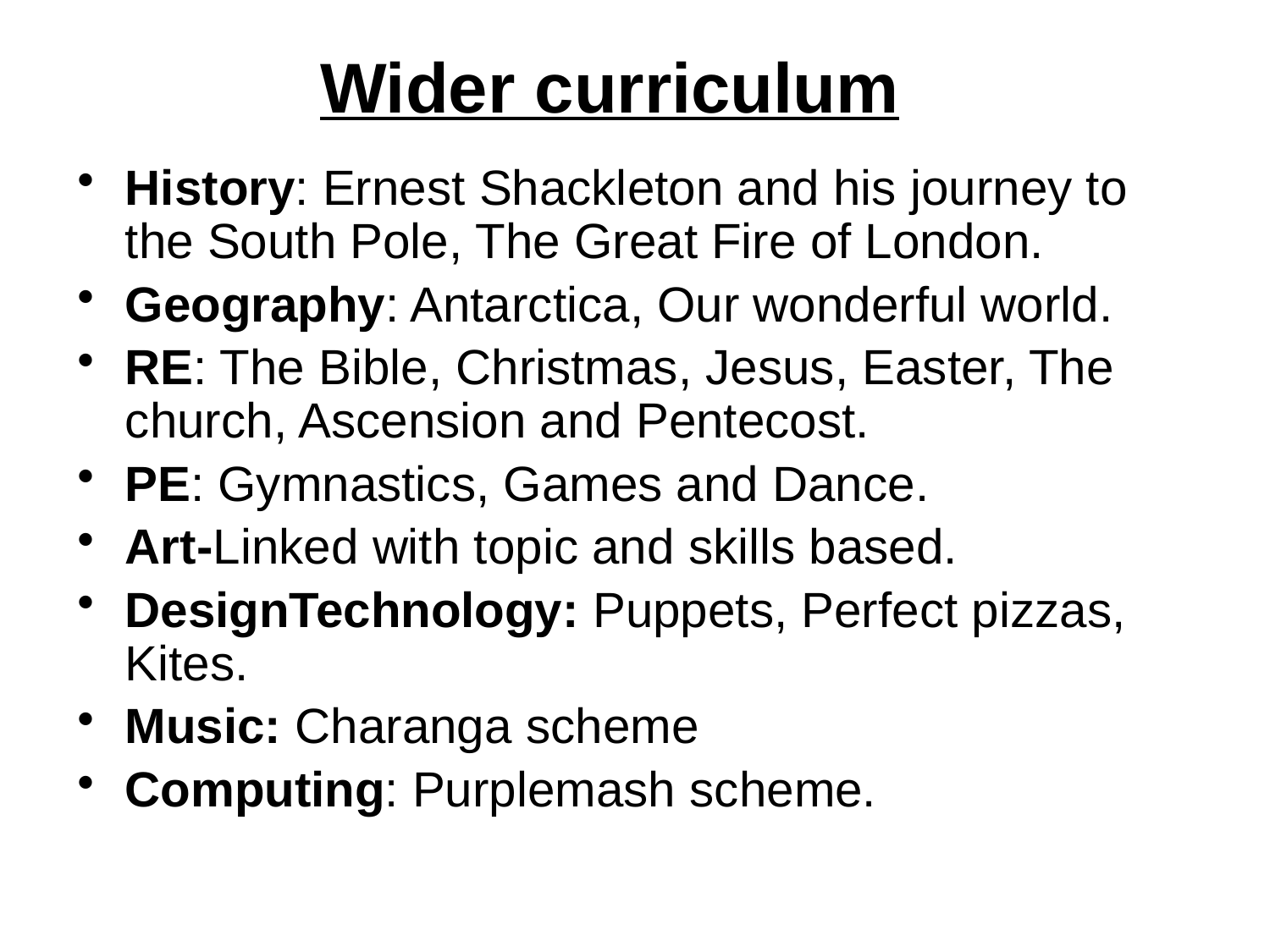

Wider curriculum
History: Ernest Shackleton and his journey to the South Pole, The Great Fire of London.
Geography: Antarctica, Our wonderful world.
RE: The Bible, Christmas, Jesus, Easter, The church, Ascension and Pentecost.
PE: Gymnastics, Games and Dance.
Art-Linked with topic and skills based.
DesignTechnology: Puppets, Perfect pizzas, Kites.
Music: Charanga scheme
Computing: Purplemash scheme.